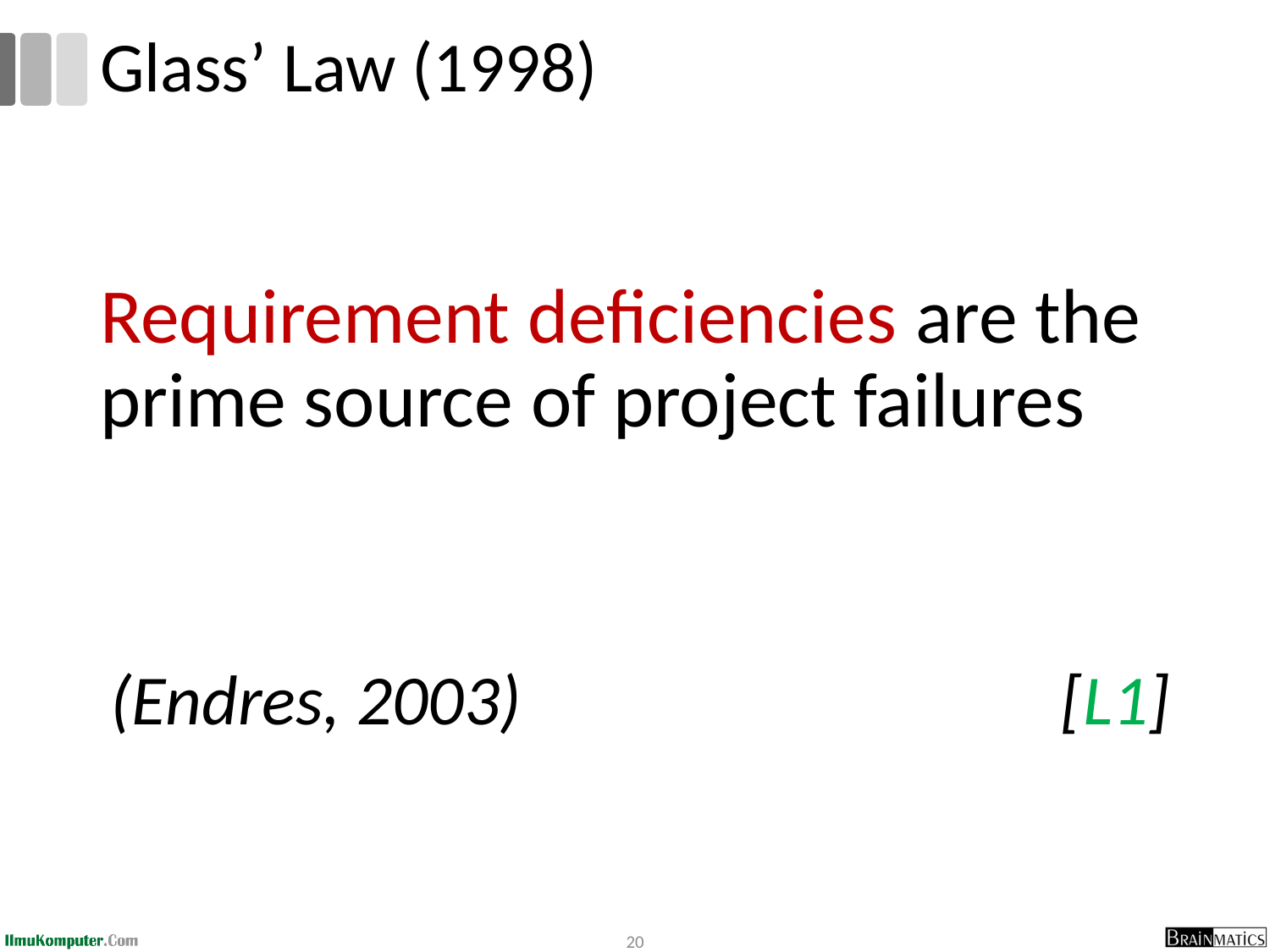

# Glass’ Law (1998)

Requirement deficiencies are the prime source of project failures

(Endres, 2003)                                  [L1]
20